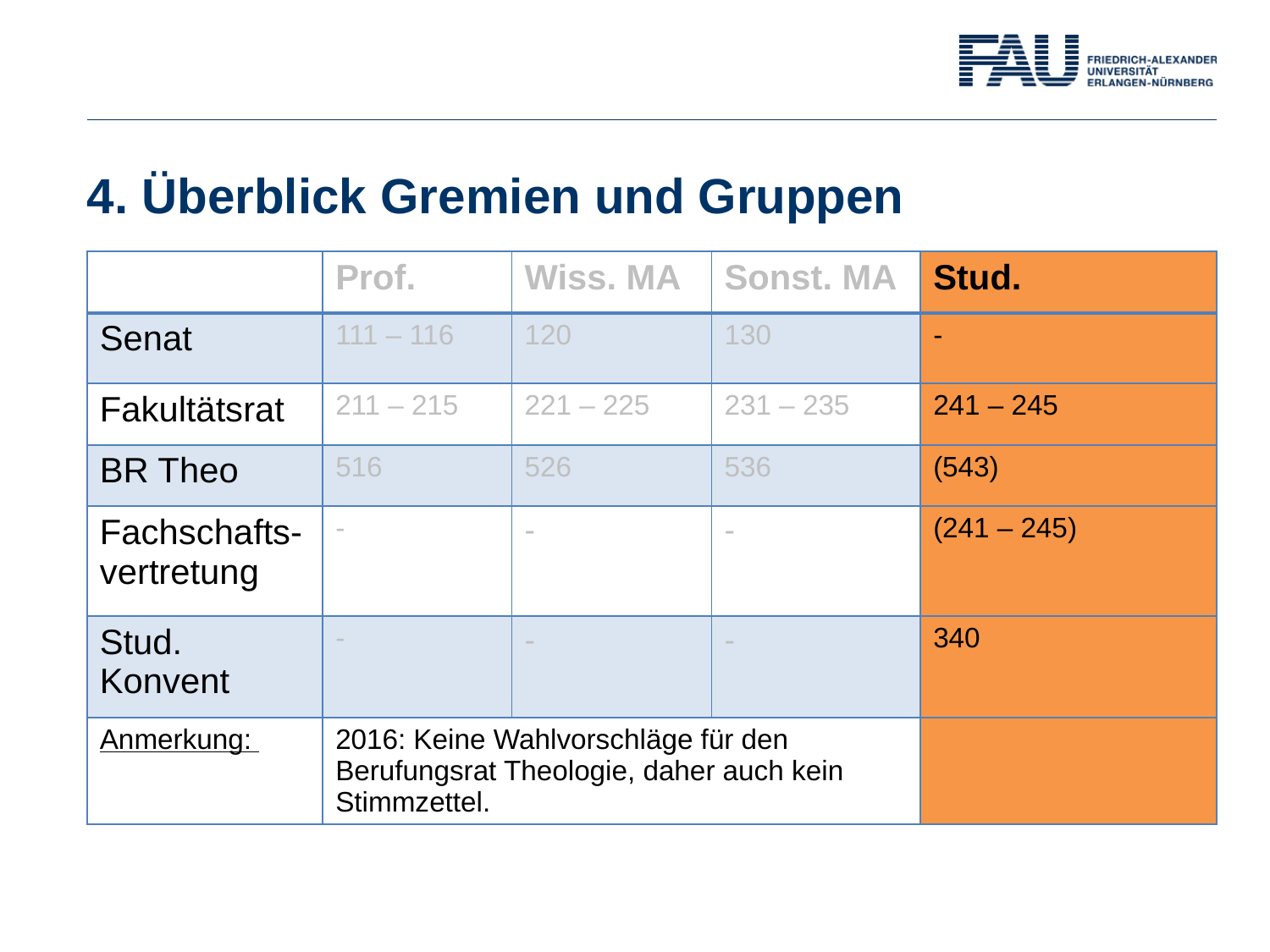

# 4. Überblick Gremien und Gruppen
|  | Prof. | Wiss. MA | Sonst. MA | Stud. |
| --- | --- | --- | --- | --- |
| Senat | 111 – 116 | 120 | 130 | - |
| Fakultätsrat | 211 – 215 | 221 – 225 | 231 – 235 | 241 – 245 |
| BR Theo | 516 | 526 | 536 | (543) |
| Fachschafts-vertretung | - | - | - | (241 – 245) |
| Stud. Konvent | - | - | - | 340 |
| Anmerkung: | 2016: Keine Wahlvorschläge für den Berufungsrat Theologie, daher auch kein Stimmzettel. |  |  |  |